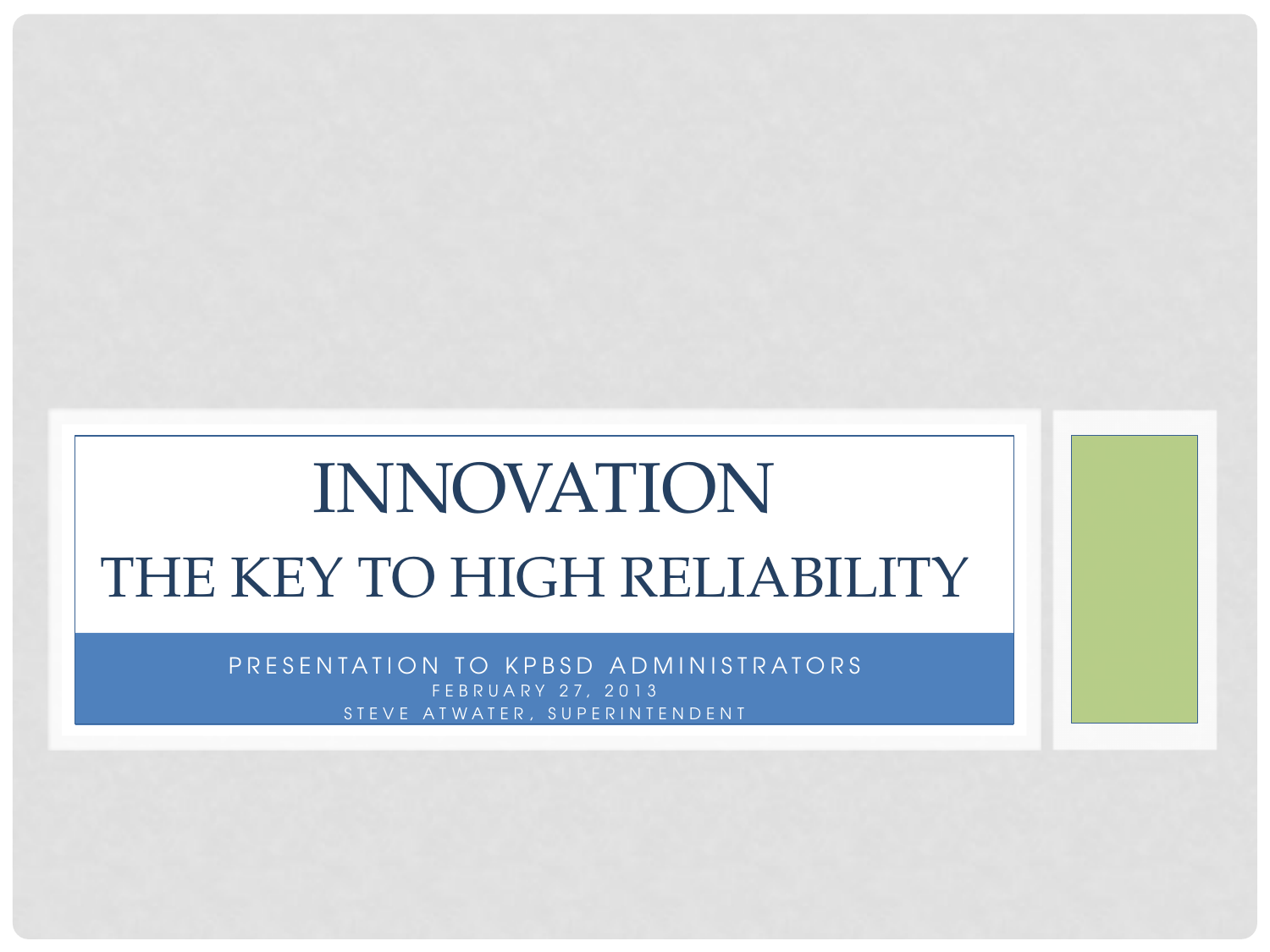

# Innovation The key to high reliability
Presentation to kpbsd administrators
February 27, 2013
Steve Atwater, Superintendent